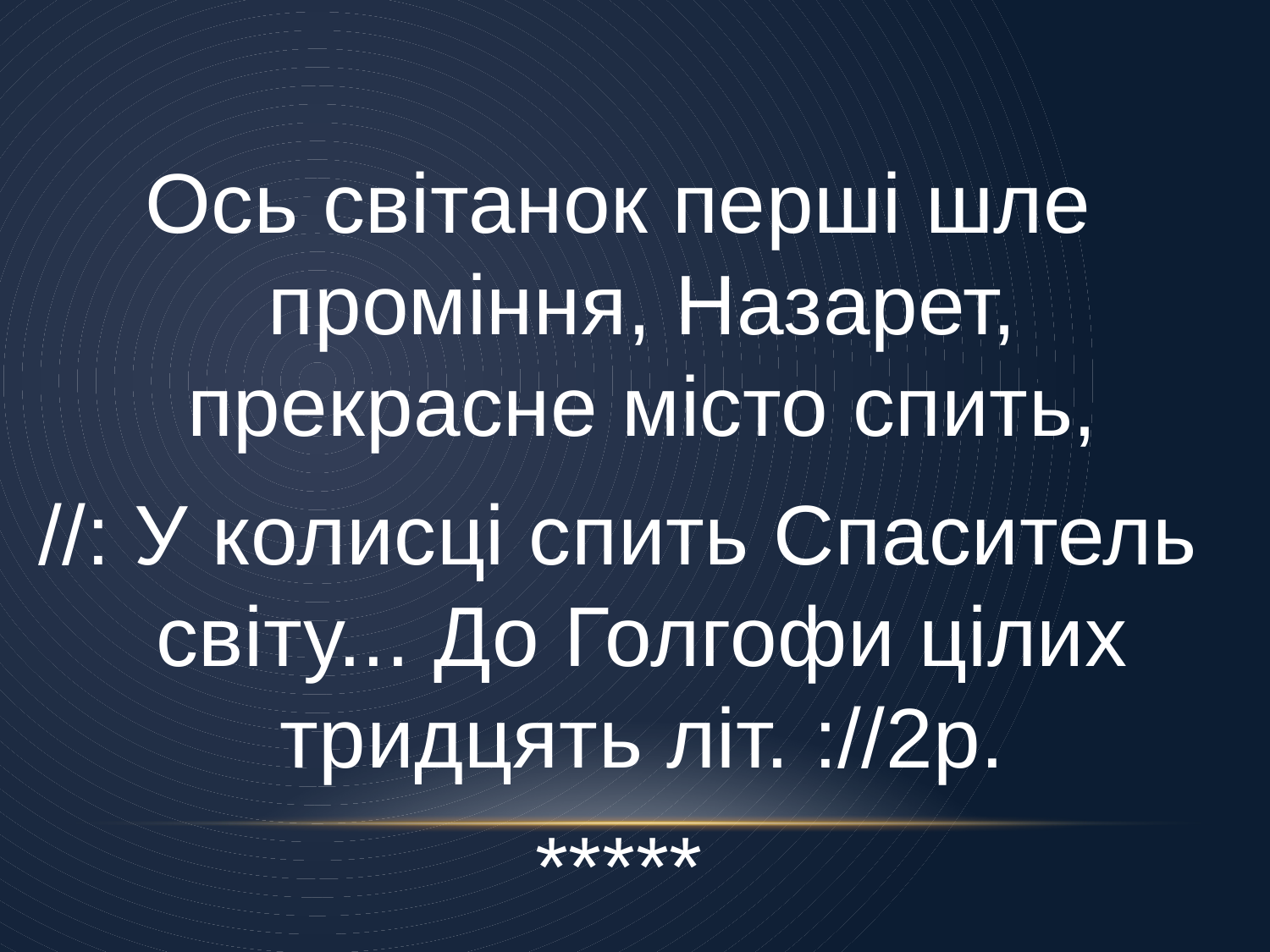

Ось світанок перші шле проміння, Назарет, прекрасне місто спить,
//: У колисці спить Спаситель світу... До Голгофи цілих тридцять літ. ://2р.
*****